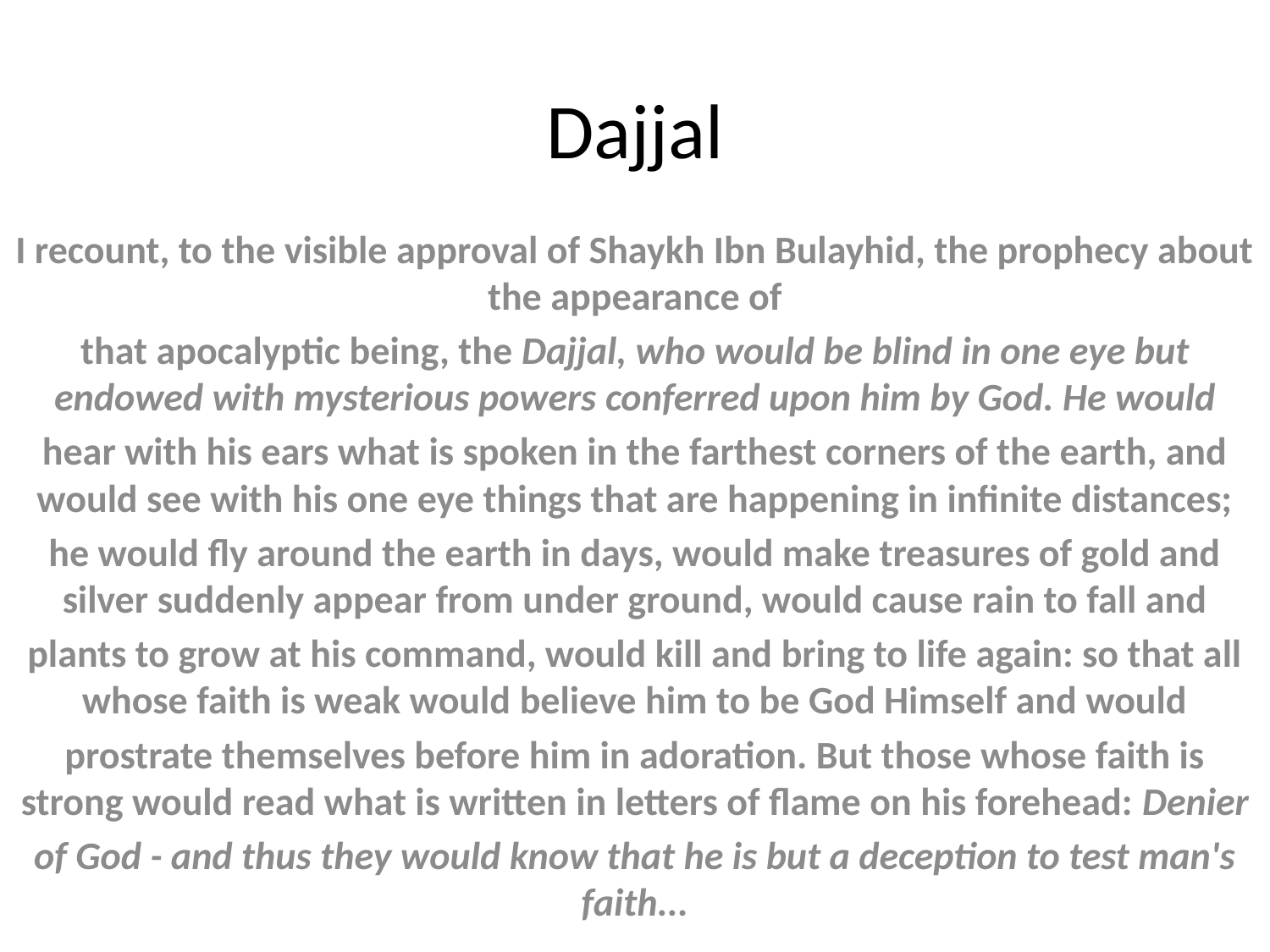

# Dajjal
I recount, to the visible approval of Shaykh Ibn Bulayhid, the prophecy about the appearance of
that apocalyptic being, the Dajjal, who would be blind in one eye but endowed with mysterious powers conferred upon him by God. He would
hear with his ears what is spoken in the farthest corners of the earth, and would see with his one eye things that are happening in infinite distances;
he would fly around the earth in days, would make treasures of gold and silver suddenly appear from under ground, would cause rain to fall and
plants to grow at his command, would kill and bring to life again: so that all whose faith is weak would believe him to be God Himself and would
prostrate themselves before him in adoration. But those whose faith is strong would read what is written in letters of flame on his forehead: Denier
of God - and thus they would know that he is but a deception to test man's faith...